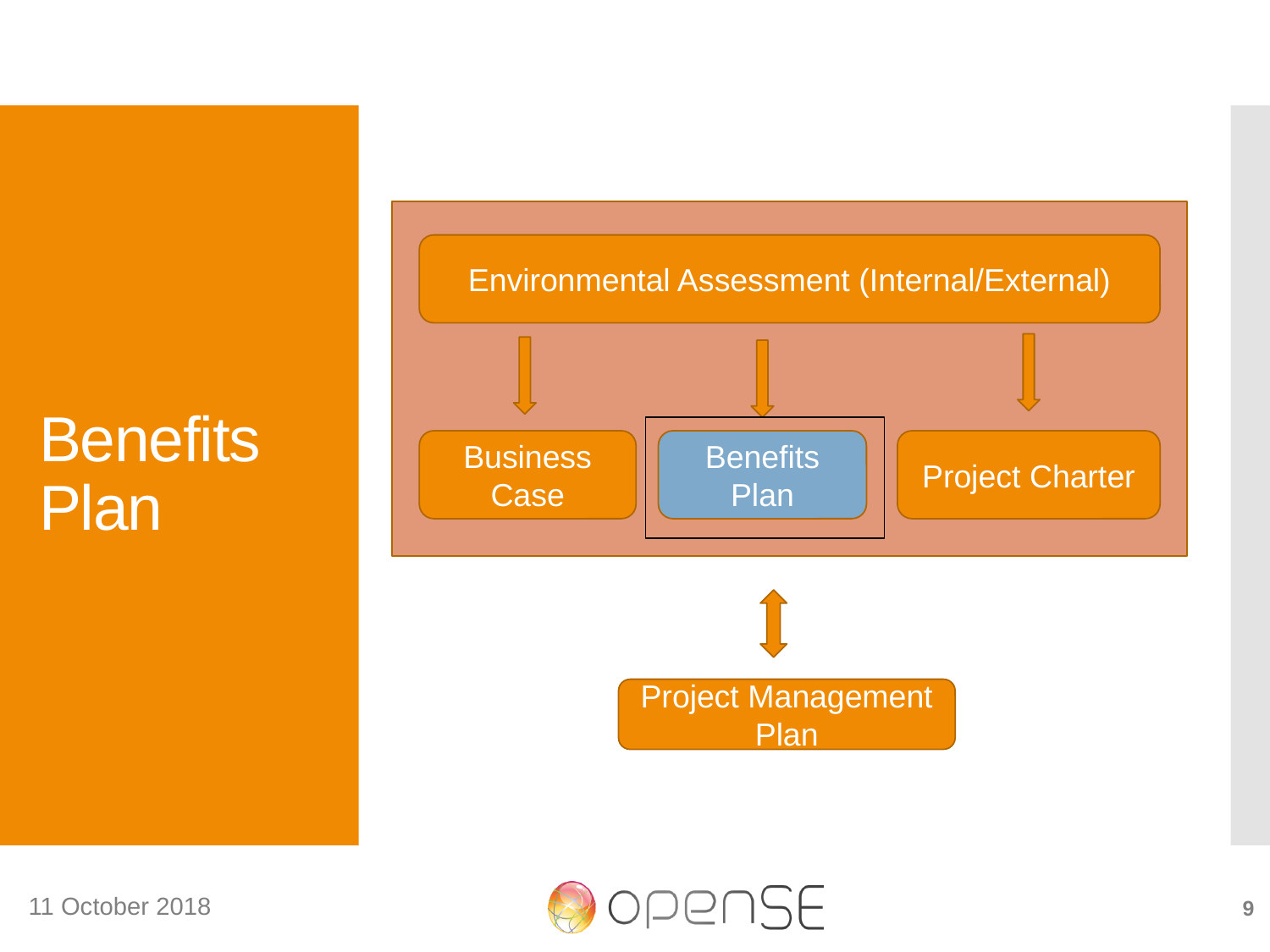

# Benefits Plan

Environmental Assessment (Internal/External)

Business Case
Benefits Plan
Project Charter

Project Management Plan
9